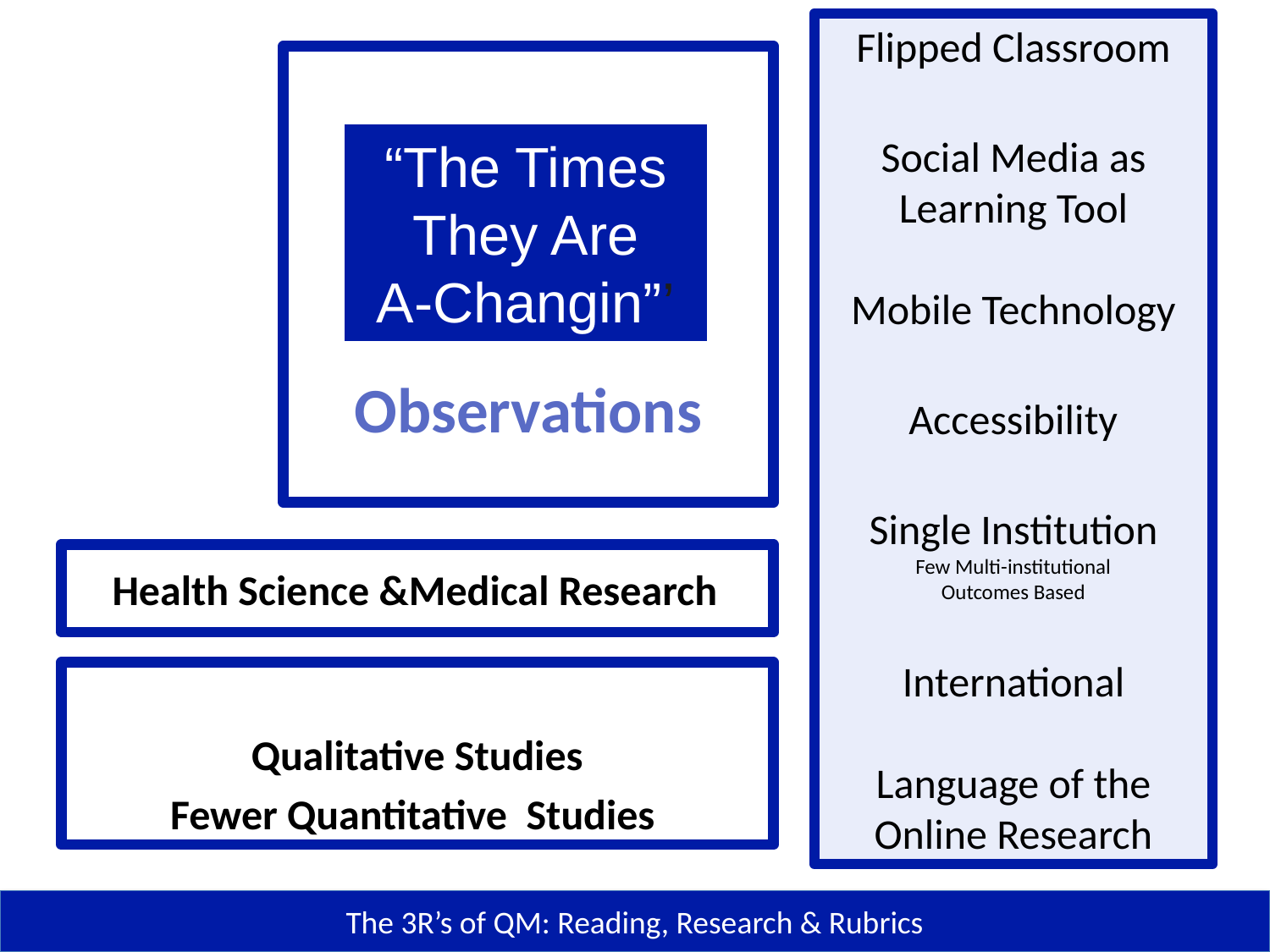

Flipped Classroom

Social Media as
Learning Tool

Mobile Technology

Accessibility

Single Institution
Few Multi-institutional
Outcomes Based

International

Language of the
Online Research

Observations
“The Times
 They Are
A-Changin”’
    Health Science &Medical Research

 Qualitative Studies
Fewer Quantitative  Studies

The 3R’s of QM: Reading, Research & Rubrics